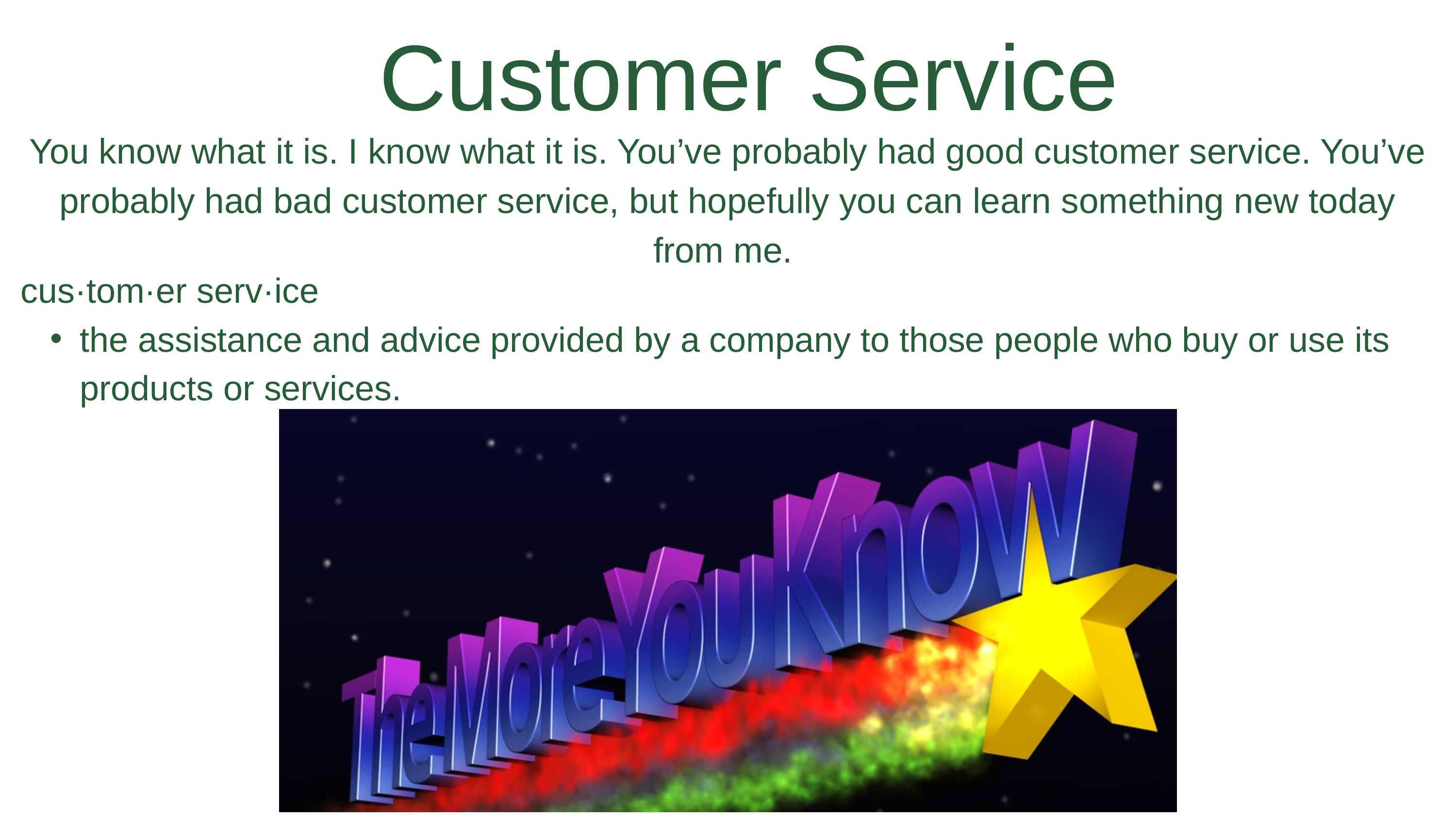

Customer Service
You know what it is. I know what it is. You’ve probably had good customer service. You’ve probably had bad customer service, but hopefully you can learn something new today from me.
cus·tom·er serv·ice
the assistance and advice provided by a company to those people who buy or use its products or services.